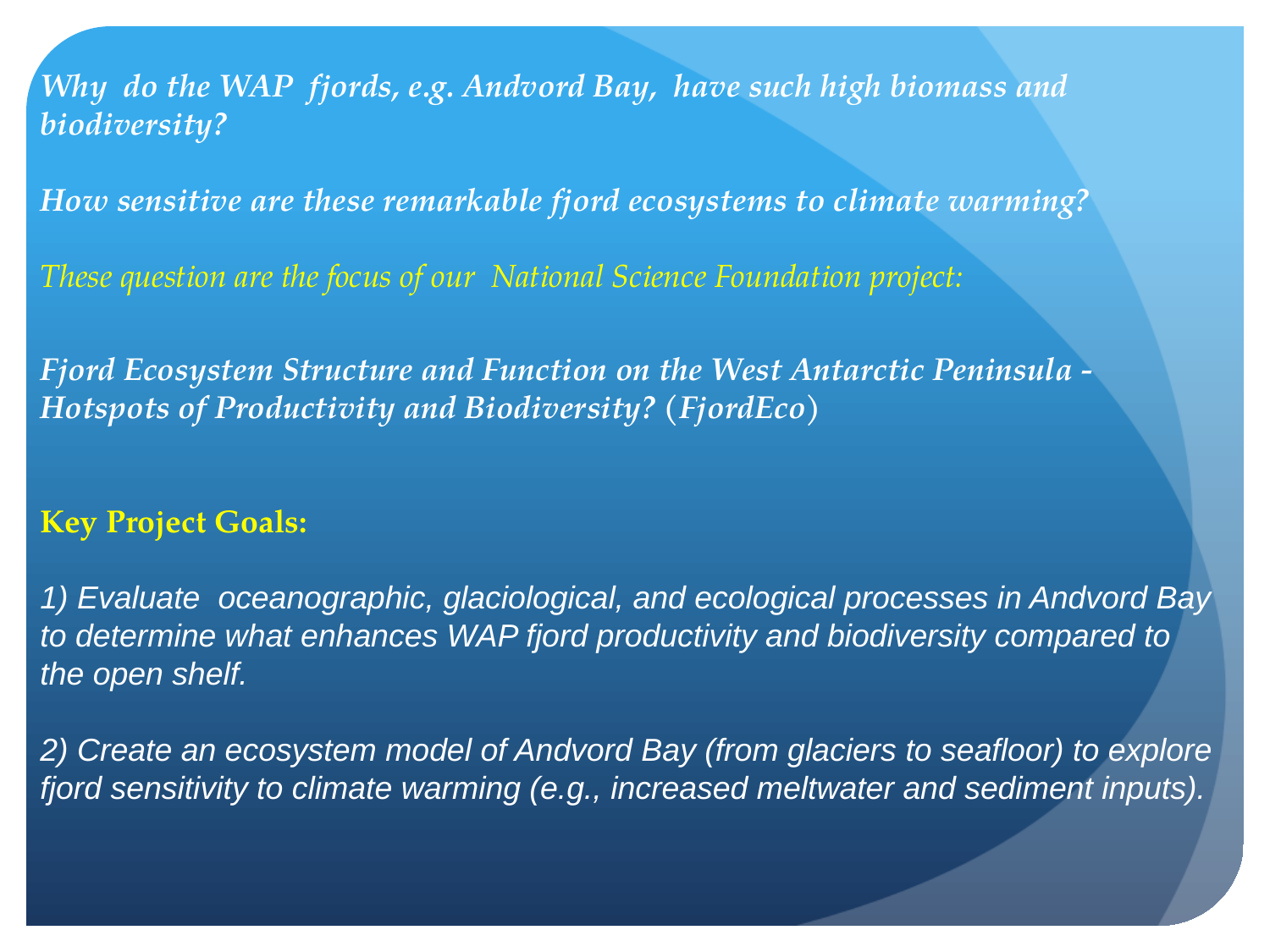

Why  do the WAP  fjords, e.g. Andvord Bay,  have such high biomass and biodiversity?

How sensitive are these remarkable fjord ecosystems to climate warming?

These question are the focus of our  National Science Foundation project:

Fjord Ecosystem Structure and Function on the West Antarctic Peninsula - Hotspots of Productivity and Biodiversity? (FjordEco)

Key Project Goals:

1) Evaluate  oceanographic, glaciological, and ecological processes in Andvord Bay to determine what enhances WAP fjord productivity and biodiversity compared to the open shelf.

2) Create an ecosystem model of Andvord Bay (from glaciers to seafloor) to explore fjord sensitivity to climate warming (e.g., increased meltwater and sediment inputs).